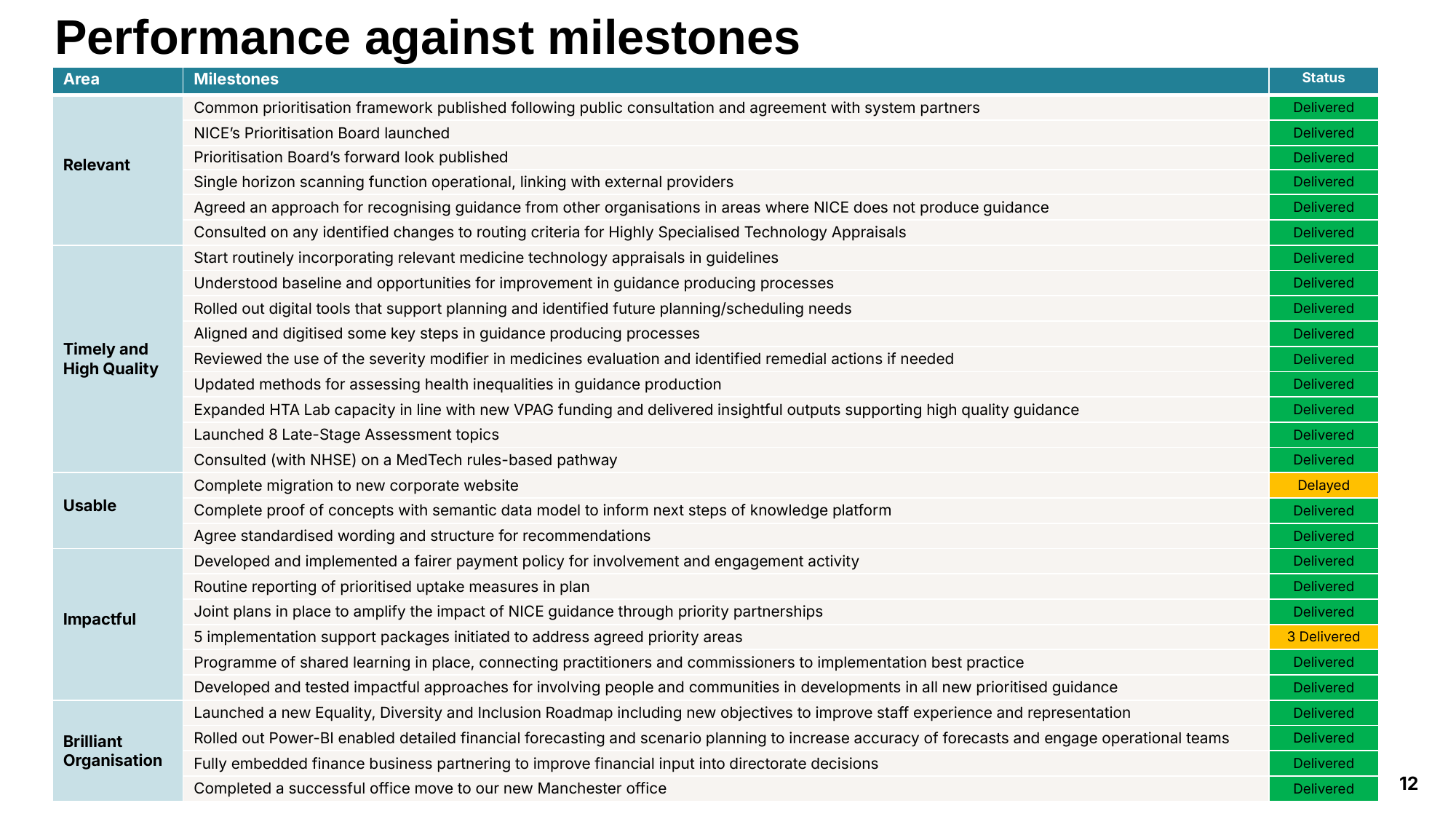

# Performance against milestones
| Area | Milestones | Status |
| --- | --- | --- |
| Relevant | Common prioritisation framework published following public consultation and agreement with system partners​ | Delivered |
|  | NICE’s Prioritisation Board launched​ | Delivered |
|  | Prioritisation Board’s forward look published​ | Delivered |
|  | Single horizon scanning function operational, linking with external providers​ | Delivered |
|  | Agreed an approach for recognising guidance from other organisations in areas where NICE does not produce guidance ​ | Delivered |
|  | Consulted on any identified changes to routing criteria for Highly Specialised Technology Appraisals​ | Delivered |
| Timely and High Quality | Start routinely incorporating relevant medicine technology appraisals in guidelines​ | Delivered |
|  | Understood baseline and opportunities for improvement in guidance producing processes​ | Delivered |
|  | Rolled out digital tools that support planning and identified future planning/scheduling needs​ | Delivered |
|  | Aligned and digitised some key steps in guidance producing processes​ | Delivered |
|  | Reviewed the use of the severity modifier in medicines evaluation and identified remedial actions if needed​ | Delivered |
|  | Updated methods for assessing health inequalities in guidance production​ | Delivered |
|  | Expanded HTA Lab capacity in line with new VPAG funding and delivered insightful outputs supporting high quality guidance​ | Delivered |
|  | Launched 8 Late-Stage Assessment topics​ | Delivered |
|  | Consulted (with NHSE) on a MedTech rules-based pathway​ | Delivered |
| Usable | Complete migration to new corporate website​ | Delayed |
|  | Complete proof of concepts with semantic data model to inform next steps of knowledge platform​ | Delivered |
|  | Agree standardised wording and structure for recommendations​ | Delivered |
| Impactful | Developed and implemented a fairer payment policy for involvement and engagement activity​ | Delivered |
|  | Routine reporting of prioritised uptake measures in plan​ | Delivered |
|  | Joint plans in place to amplify the impact of NICE guidance through priority partnerships ​ | Delivered |
|  | 5 implementation support packages initiated to address agreed priority areas ​ | 3 Delivered |
|  | Programme of shared learning in place, connecting practitioners and commissioners to implementation best practice​ | Delivered |
|  | Developed and tested impactful approaches for involving people and communities in developments in all new prioritised guidance​ | Delivered |
| Brilliant Organisation | Launched a new Equality, Diversity and Inclusion Roadmap including new objectives to improve staff experience and representation ​ | Delivered |
|  | Rolled out Power-BI enabled detailed financial forecasting and scenario planning to increase accuracy of forecasts and engage operational teams  ​ | Delivered |
|  | Fully embedded finance business partnering to improve financial input into directorate decisions​ | Delivered |
|  | Completed a successful office move to our new Manchester office​ | Delivered |
12